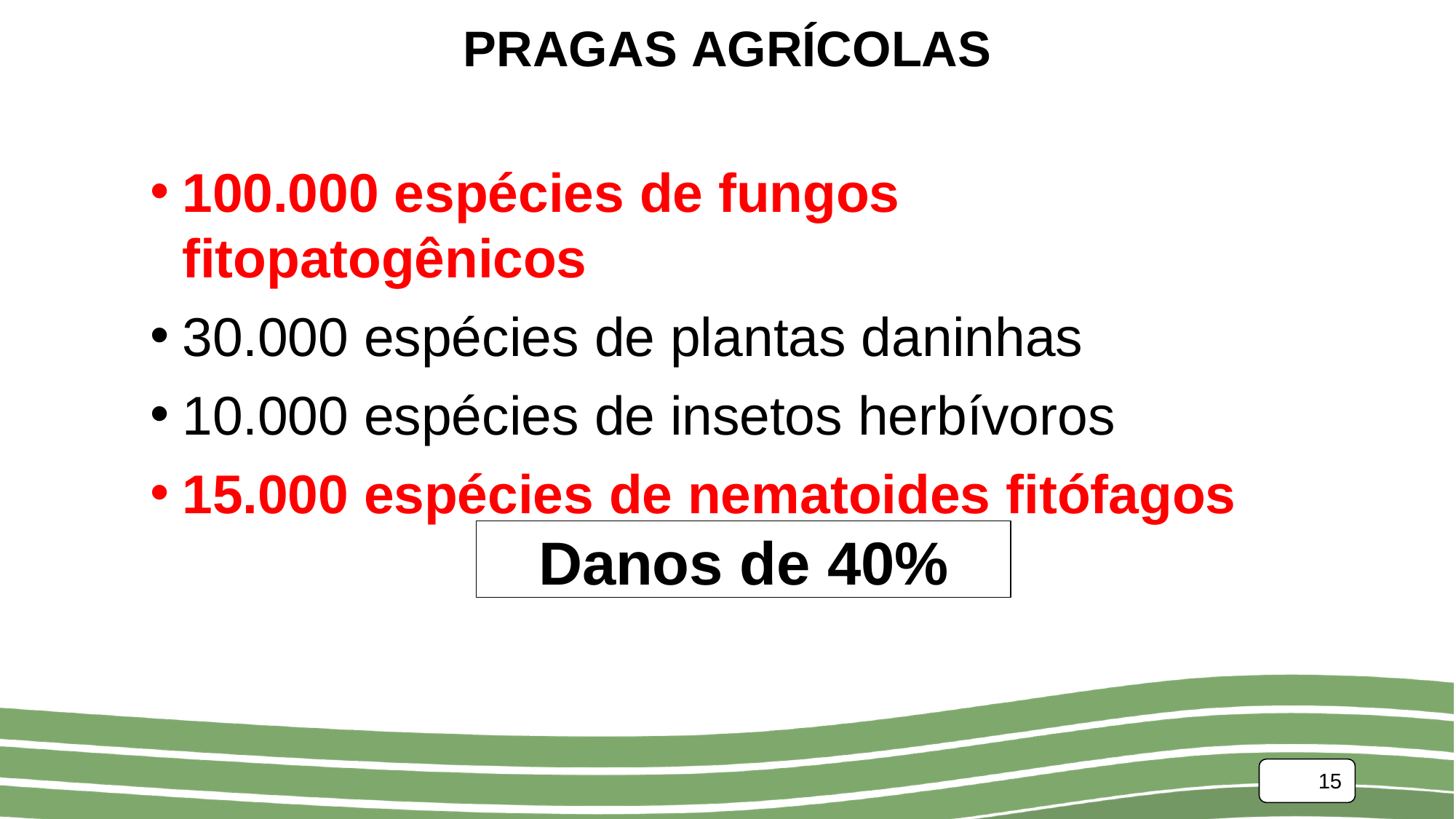

PRAGAS AGRÍCOLAS

100.000 espécies de fungos fitopatogênicos
30.000 espécies de plantas daninhas
10.000 espécies de insetos herbívoros
15.000 espécies de nematoides fitófagos
Danos de 40%

15